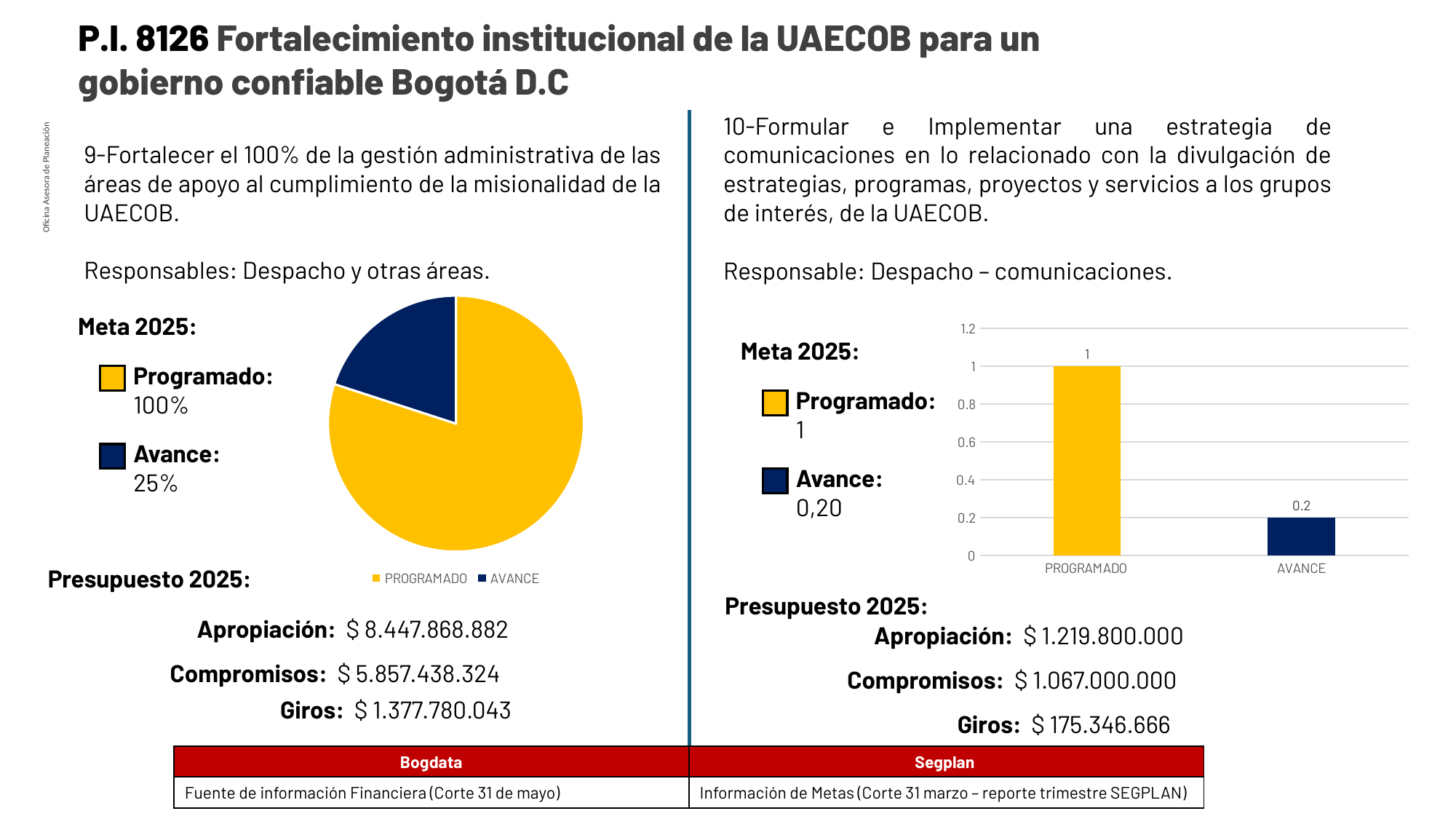

P.I. 8126 Fortalecimiento institucional de la UAECOB para un gobierno confiable Bogotá D.C
10-Formular e Implementar una estrategia de comunicaciones en lo relacionado con la divulgación de estrategias, programas, proyectos y servicios a los grupos de interés, de la UAECOB.
Responsable: Despacho – comunicaciones.
9-Fortalecer el 100% de la gestión administrativa de las áreas de apoyo al cumplimiento de la misionalidad de la UAECOB.
Responsables: Despacho y otras áreas.
Oficina Asesora de Planeación

### Chart

| Category |  |
|---|---|
| PROGRAMADO  | 100.0 |
| AVANCE | 25.0 |
Meta 2025:

### Chart

| Category |  |
|---|---|
| PROGRAMADO  | 1.0 |
| AVANCE | 0.2 |
Meta 2025:
Programado:
100%

Programado:
1

Avance:
25%

Avance:
0,20

Presupuesto 2025:
Presupuesto 2025:
Apropiación:  $ 8.447.868.882
Apropiación:  $ 1.219.800.000
Compromisos:  $ 5.857.438.324
Compromisos:  $ 1.067.000.000
Giros:  $ 1.377.780.043
Giros:  $ 175.346.666
| Bogdata | Segplan |
| --- | --- |
| Fuente de información Financiera (Corte 31 de mayo) | Información de Metas (Corte 31 marzo – reporte trimestre SEGPLAN) |